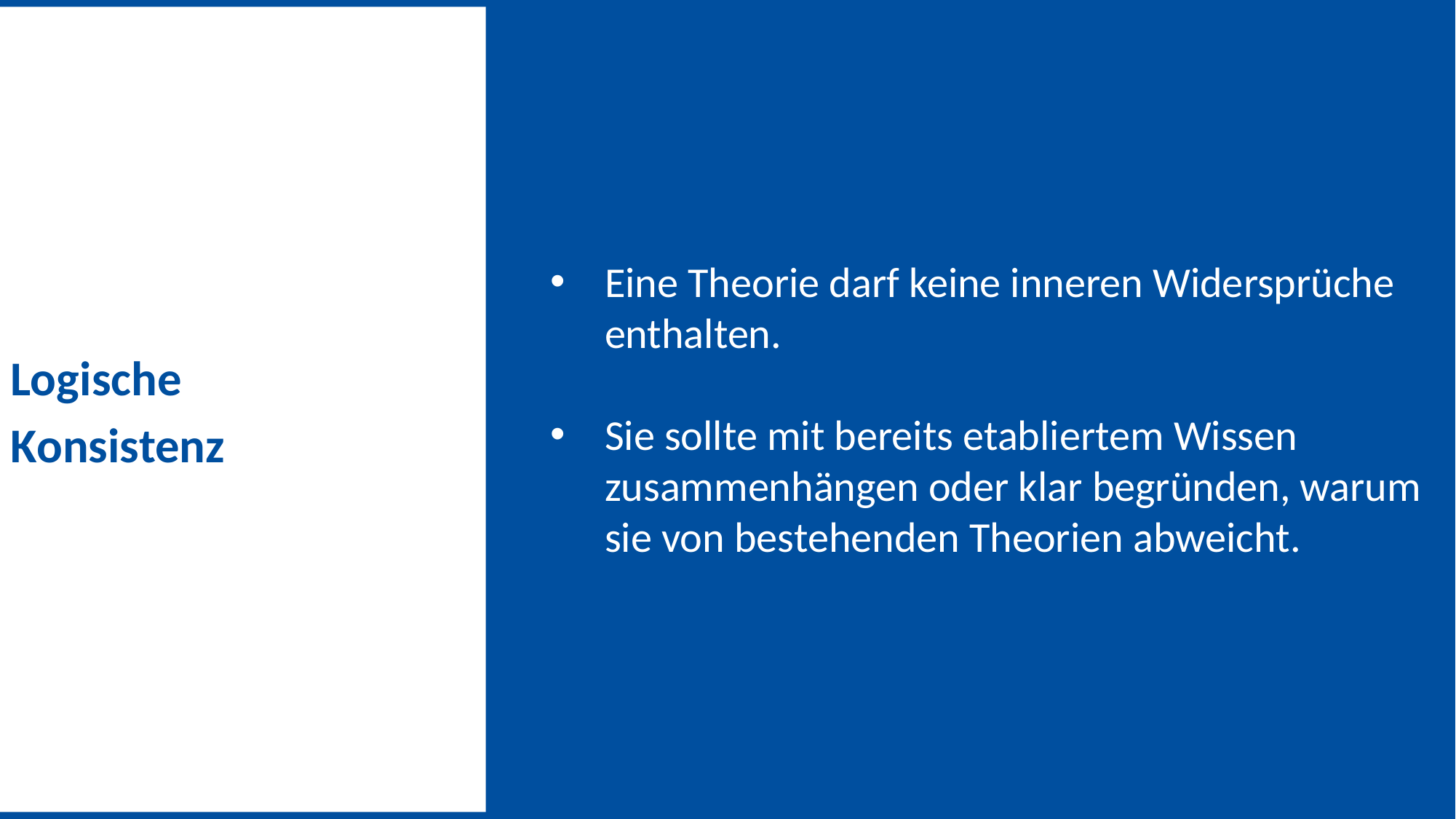

Logische
Konsistenz

Eine Theorie darf keine inneren Widersprüche enthalten.

Sie sollte mit bereits etabliertem Wissen zusammenhängen oder klar begründen, warum sie von bestehenden Theorien abweicht.